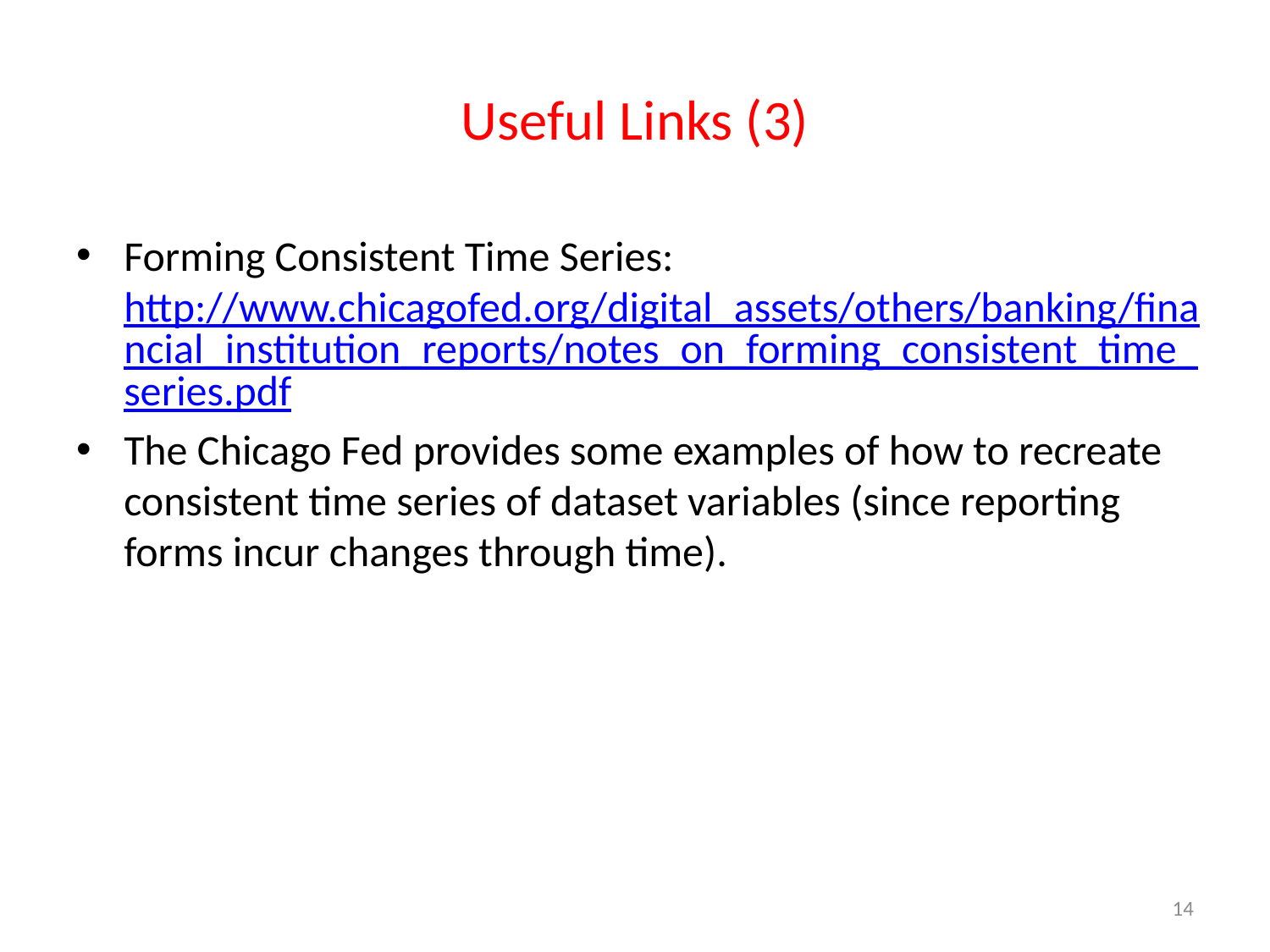

# Useful Links (3)
Forming Consistent Time Series: http://www.chicagofed.org/digital_assets/others/banking/financial_institution_reports/notes_on_forming_consistent_time_series.pdf
The Chicago Fed provides some examples of how to recreate consistent time series of dataset variables (since reporting forms incur changes through time).

14